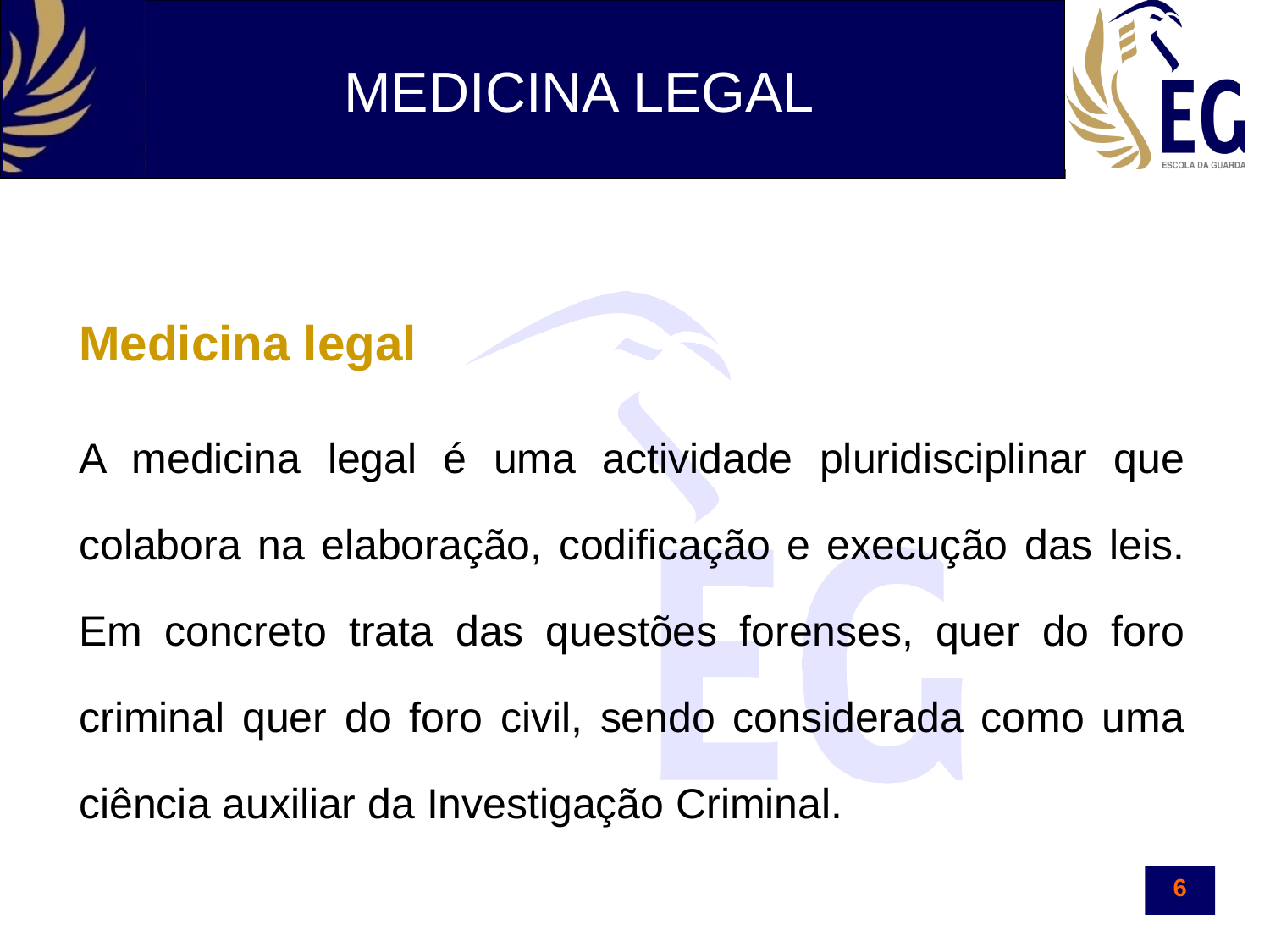

MEDICINA LEGAL
Medicina legal
A medicina legal é uma actividade pluridisciplinar que colabora na elaboração, codificação e execução das leis. Em concreto trata das questões forenses, quer do foro criminal quer do foro civil, sendo considerada como uma ciência auxiliar da Investigação Criminal.
6